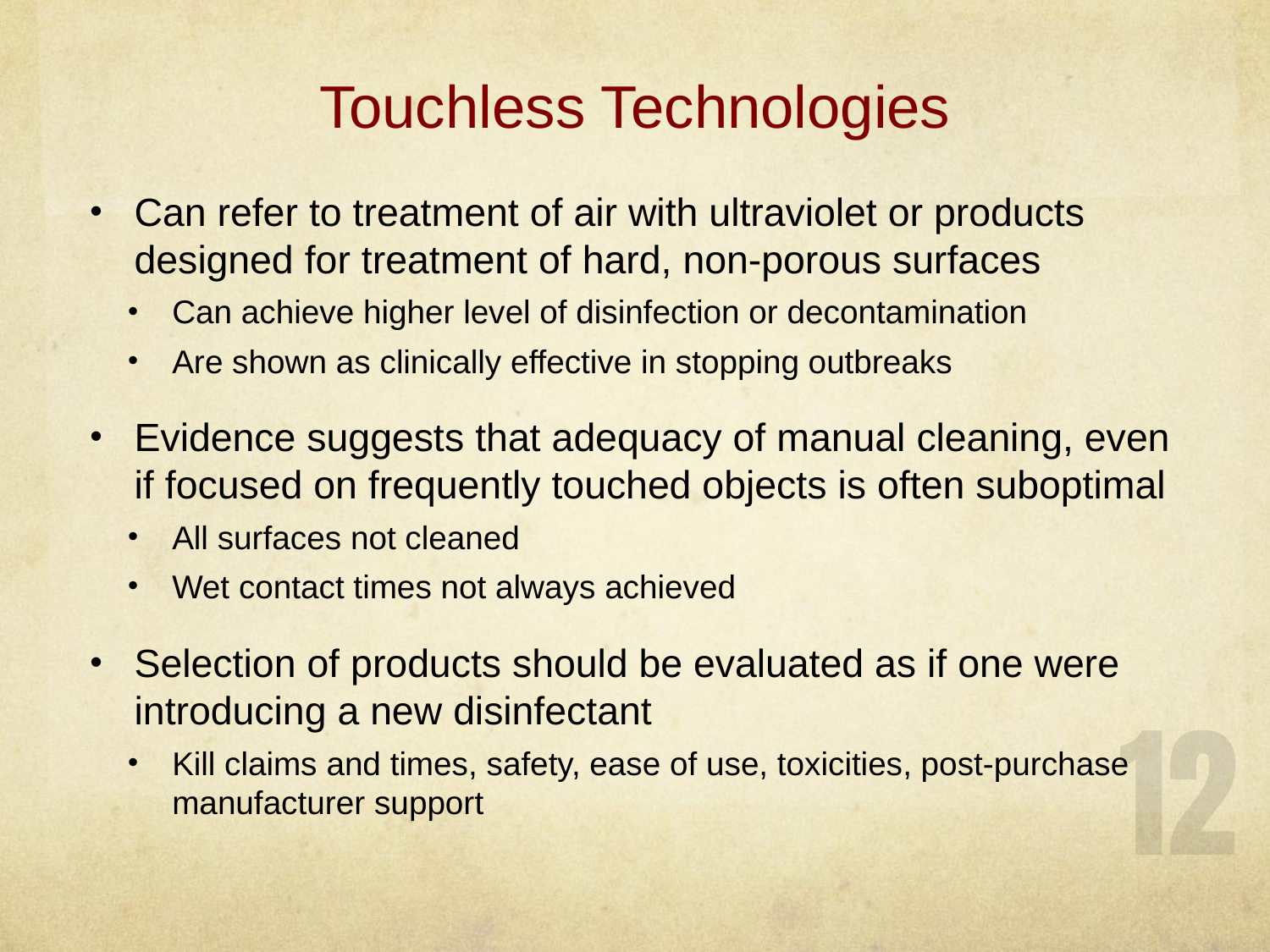

# Touchless Technologies
Can refer to treatment of air with ultraviolet or products designed for treatment of hard, non-porous surfaces
Can achieve higher level of disinfection or decontamination
Are shown as clinically effective in stopping outbreaks
Evidence suggests that adequacy of manual cleaning, even if focused on frequently touched objects is often suboptimal
All surfaces not cleaned
Wet contact times not always achieved
Selection of products should be evaluated as if one were introducing a new disinfectant
Kill claims and times, safety, ease of use, toxicities, post-purchase manufacturer support

12